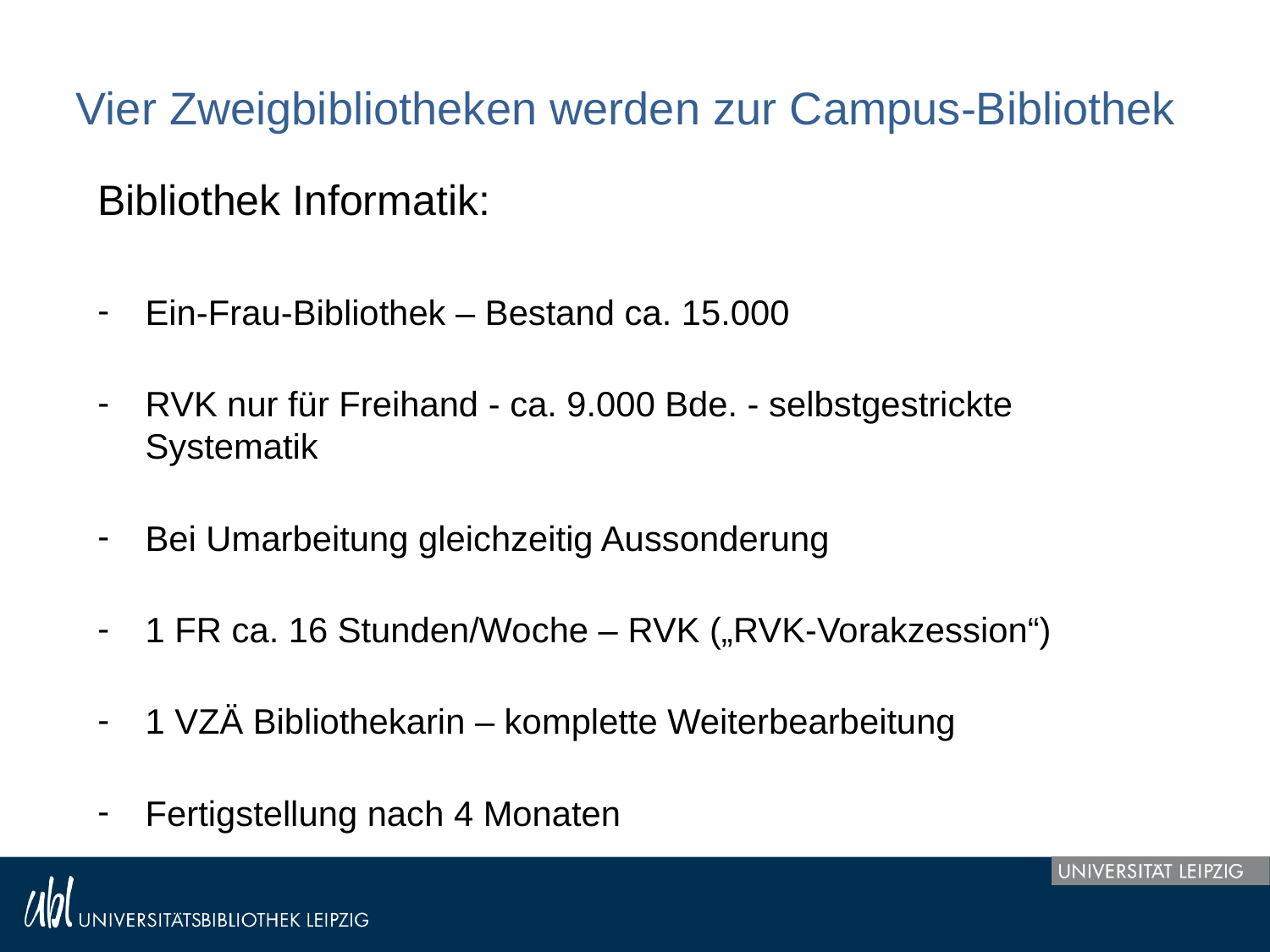

# Vier Zweigbibliotheken werden zur Campus-Bibliothek
Bibliothek Informatik:

Ein-Frau-Bibliothek – Bestand ca. 15.000
RVK nur für Freihand - ca. 9.000 Bde. - selbstgestrickte Systematik
Bei Umarbeitung gleichzeitig Aussonderung
1 FR ca. 16 Stunden/Woche – RVK („RVK-Vorakzession“)
1 VZÄ Bibliothekarin – komplette Weiterbearbeitung
Fertigstellung nach 4 Monaten